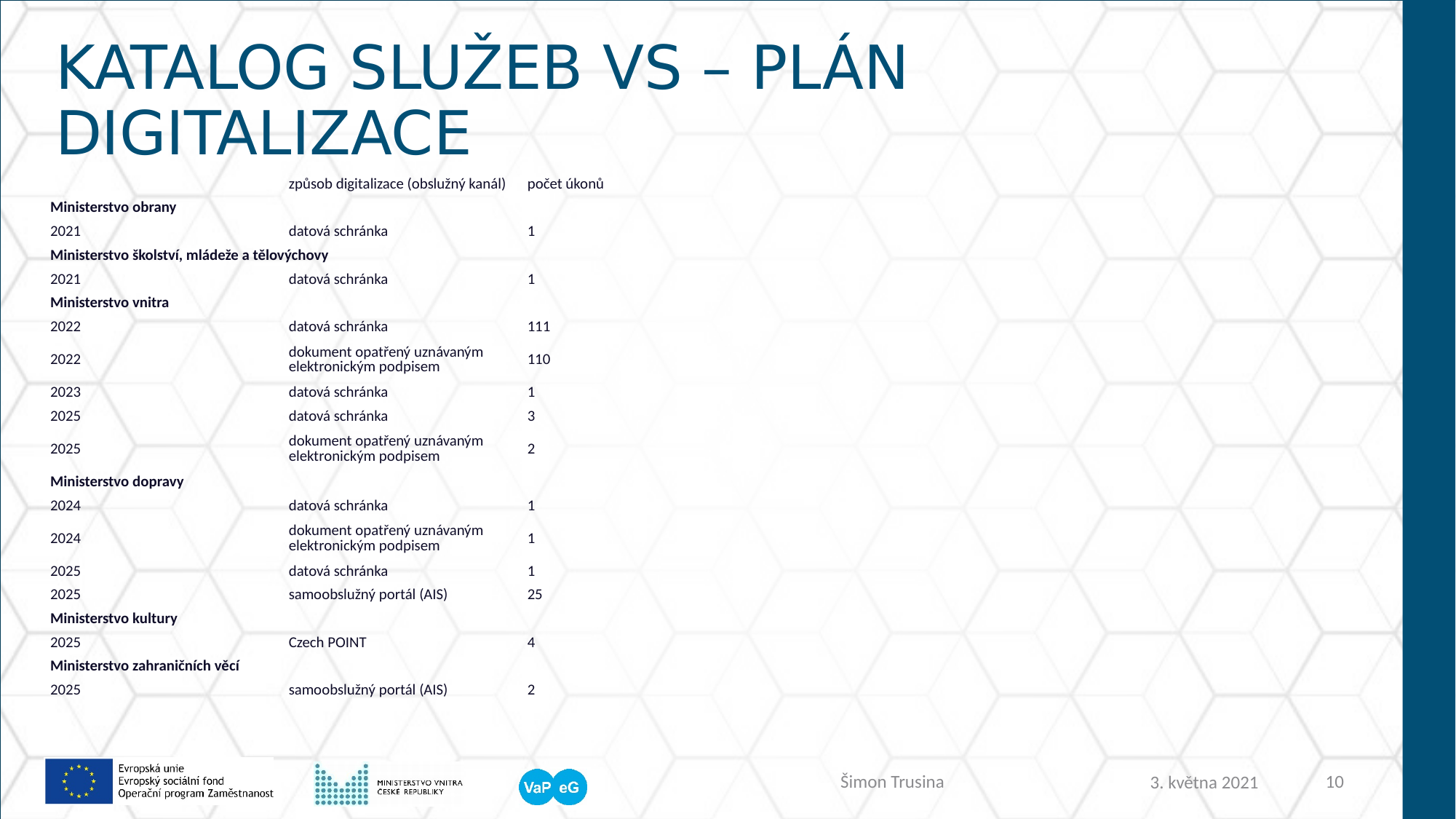

# KATALOG SLUŽEB VS – Plán digitalizace
|  | způsob digitalizace (obslužný kanál) | počet úkonů |
| --- | --- | --- |
| Ministerstvo obrany |  |  |
| 2021 | datová schránka | 1 |
| Ministerstvo školství, mládeže a tělovýchovy |  |  |
| 2021 | datová schránka | 1 |
| Ministerstvo vnitra |  |  |
| 2022 | datová schránka | 111 |
| 2022 | dokument opatřený uznávaným elektronickým podpisem | 110 |
| 2023 | datová schránka | 1 |
| 2025 | datová schránka | 3 |
| 2025 | dokument opatřený uznávaným elektronickým podpisem | 2 |
| Ministerstvo dopravy |  |  |
| 2024 | datová schránka | 1 |
| 2024 | dokument opatřený uznávaným elektronickým podpisem | 1 |
| 2025 | datová schránka | 1 |
| 2025 | samoobslužný portál (AIS) | 25 |
| Ministerstvo kultury |  |  |
| 2025 | Czech POINT | 4 |
| Ministerstvo zahraničních věcí |  |  |
| 2025 | samoobslužný portál (AIS) | 2 |
3. května 2021
Šimon Trusina
10